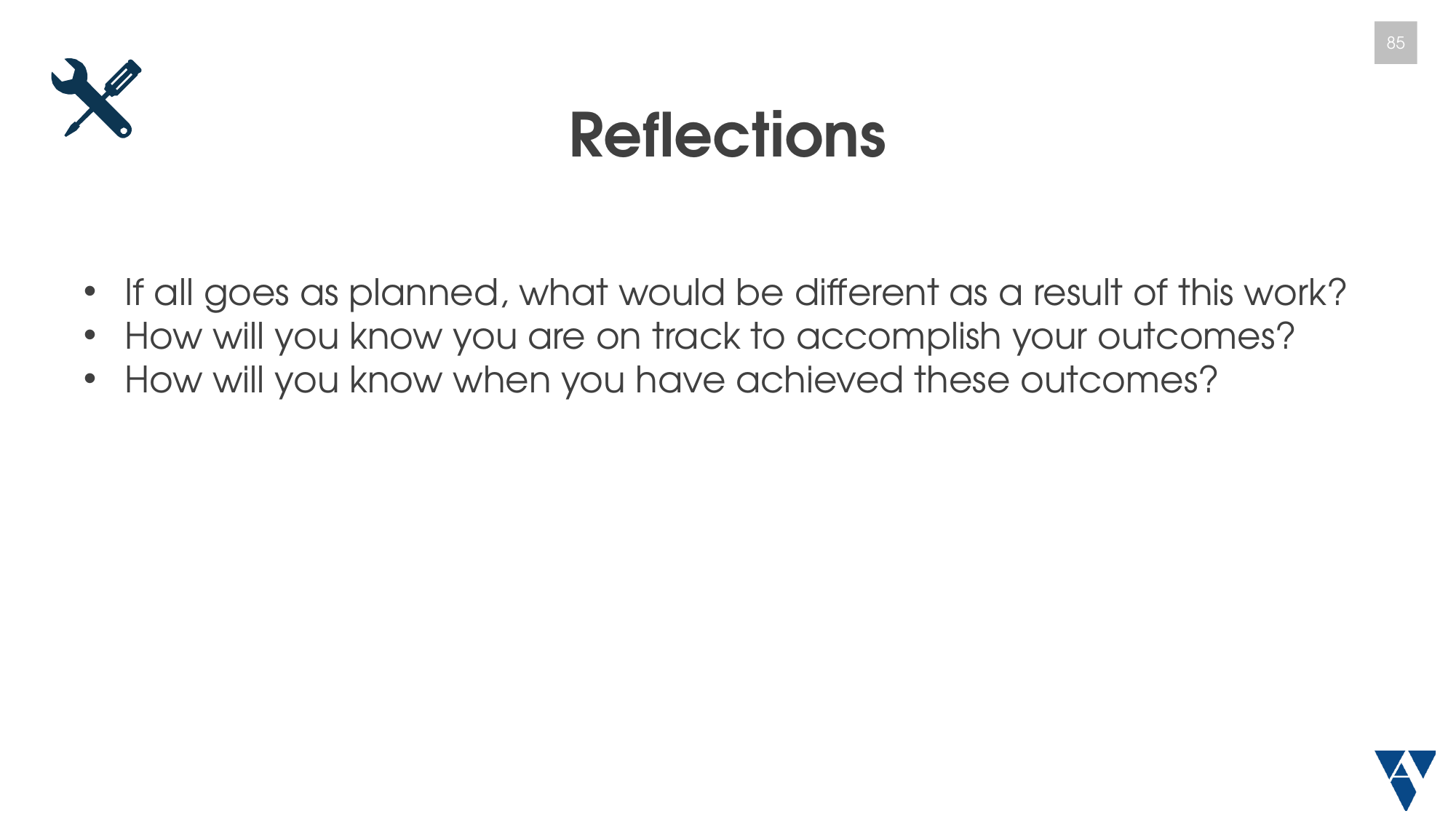

# Reflections
If all goes as planned, what would be different as a result of this work?
How will you know you are on track to accomplish your outcomes?
How will you know when you have achieved these outcomes?